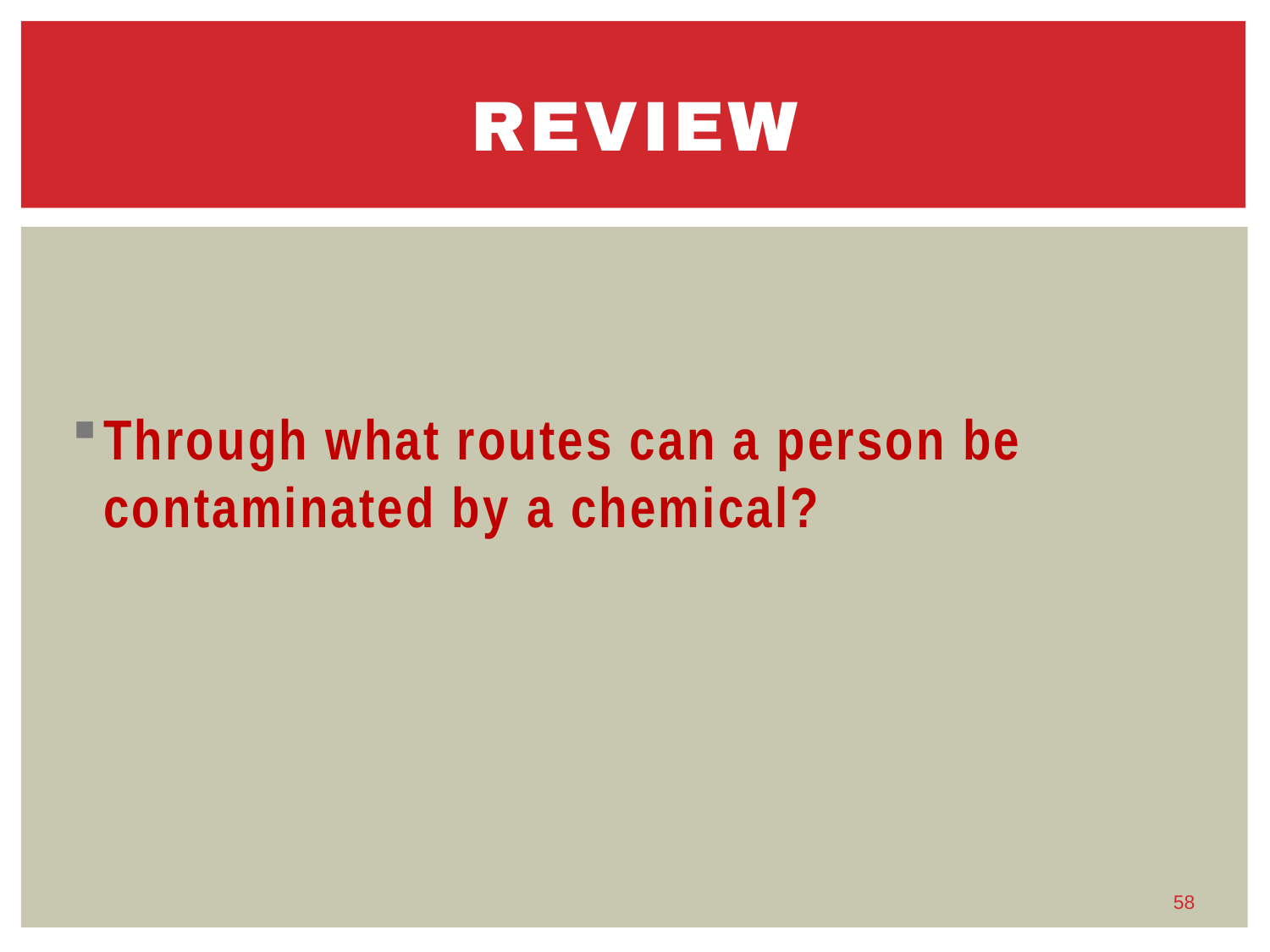

# review

Through what routes can a person be contaminated by a chemical?

58